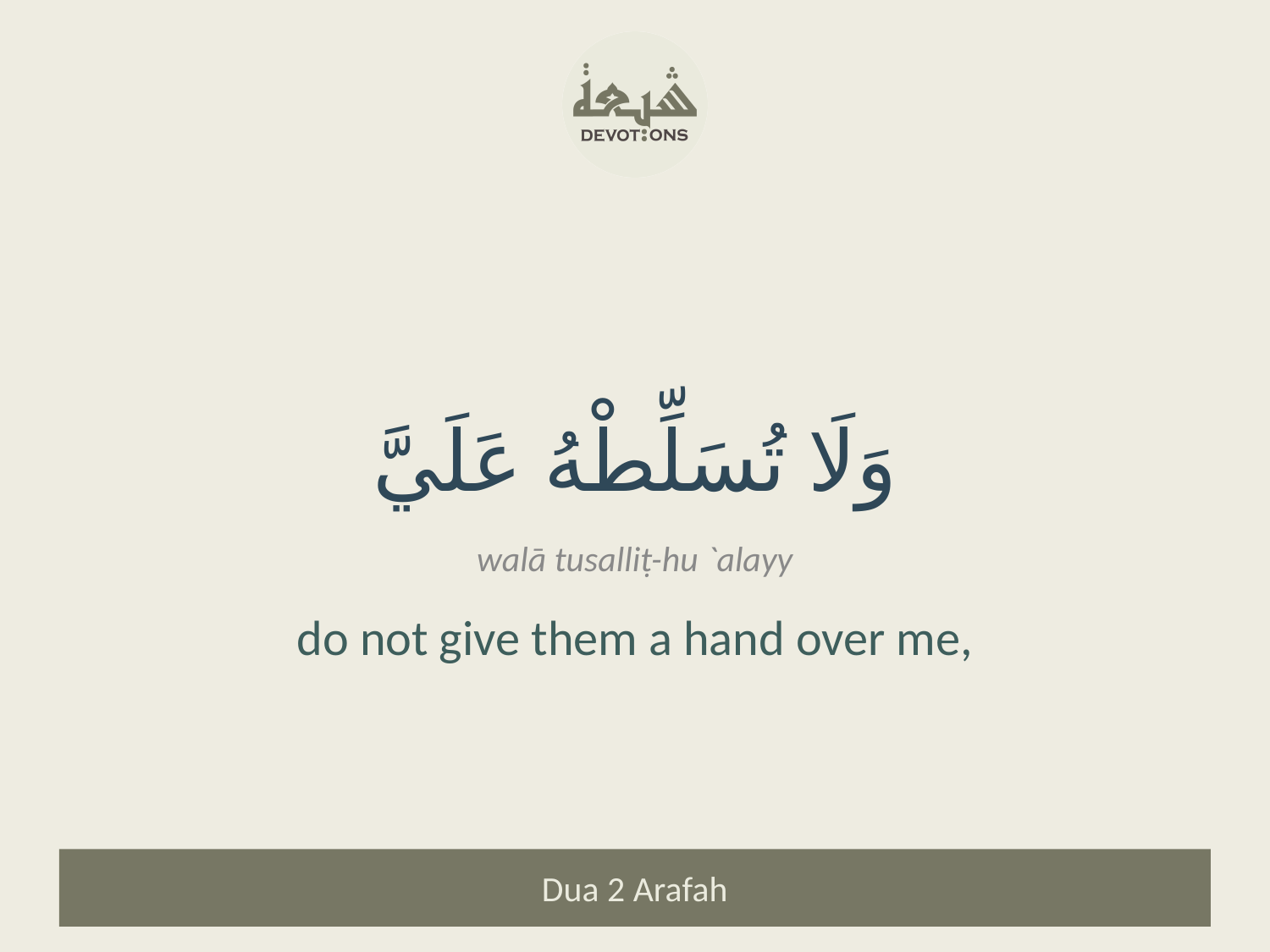

وَلَا تُسَلِّطْهُ عَلَيَّ
walā tusalliṭ-hu `alayy
do not give them a hand over me,
Dua 2 Arafah